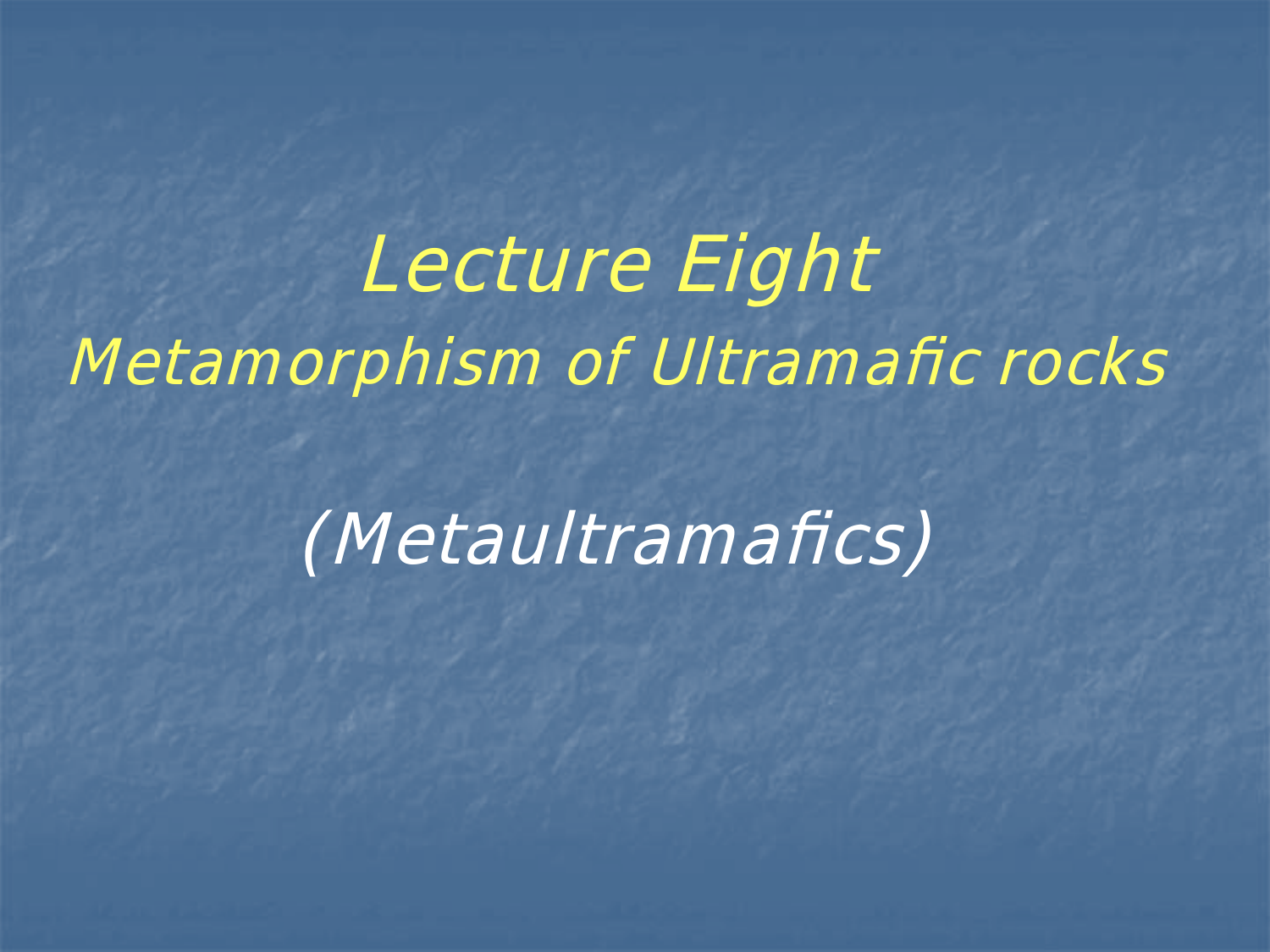

# Lecture Eight Metamorphism of Ultramafic rocks (Metaultramafics)